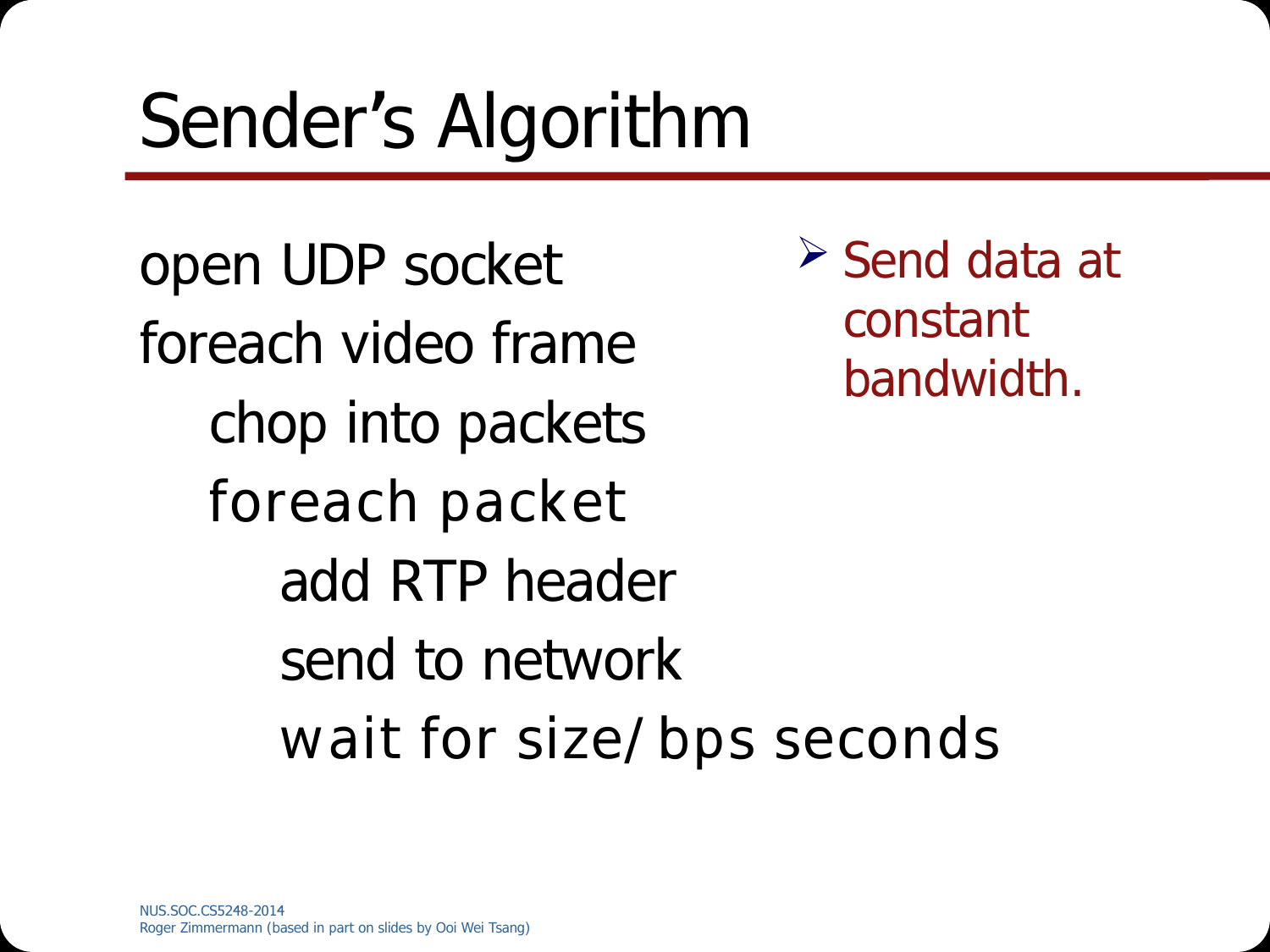

# Sender’s Algorithm
open UDP socket
foreach video frame
    chop into packets
    foreach packet
        add RTP header
        send to network
        wait for size/bps seconds
Send data at constant bandwidth.

NUS.SOC.CS5248-2014
Roger Zimmermann (based in part on slides by Ooi Wei Tsang)